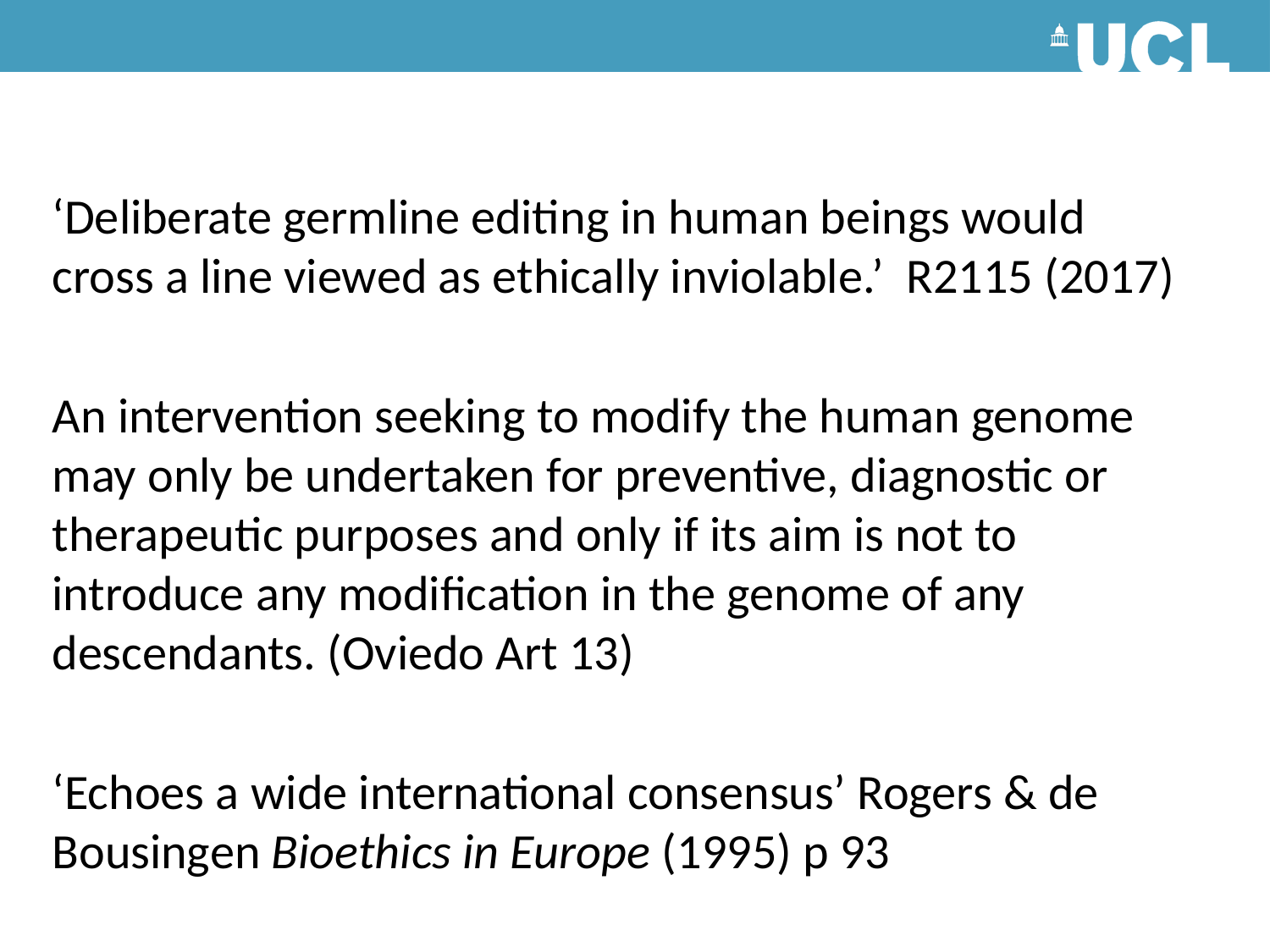

‘Deliberate germline editing in human beings would cross a line viewed as ethically inviolable.’  R2115 (2017)

An intervention seeking to modify the human genome may only be undertaken for preventive, diagnostic or therapeutic purposes and only if its aim is not to introduce any modification in the genome of any descendants. (Oviedo Art 13)

‘Echoes a wide international consensus’ Rogers & de Bousingen Bioethics in Europe (1995) p 93